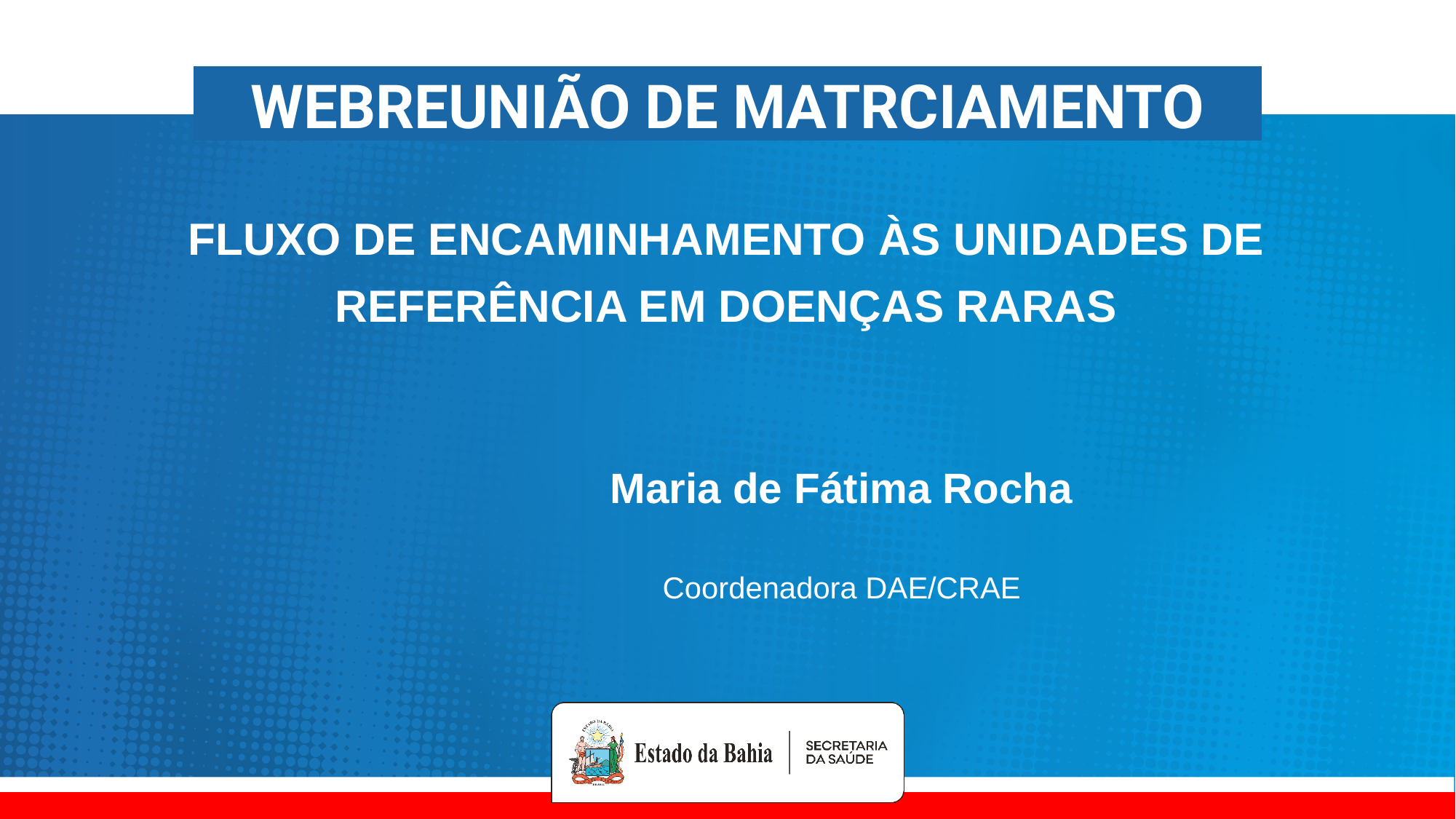

FLUXO DE ENCAMINHAMENTO ÀS UNIDADES DE REFERÊNCIA EM DOENÇAS RARAS
Maria de Fátima Rocha
Coordenadora DAE/CRAE